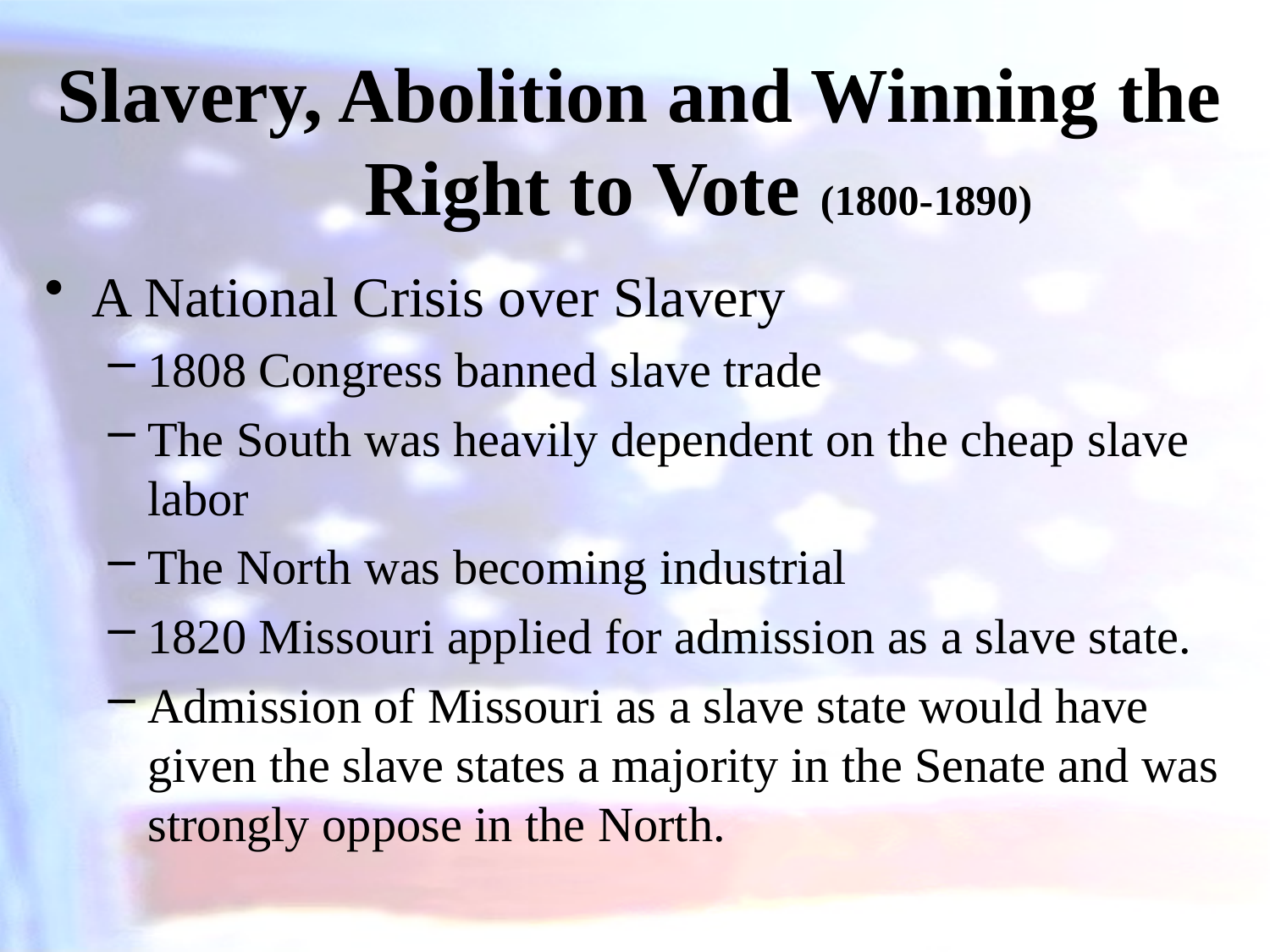

# Slavery, Abolition and Winning the Right to Vote (1800-1890)
A National Crisis over Slavery
1808 Congress banned slave trade
The South was heavily dependent on the cheap slave labor
The North was becoming industrial
1820 Missouri applied for admission as a slave state.
Admission of Missouri as a slave state would have given the slave states a majority in the Senate and was strongly oppose in the North.